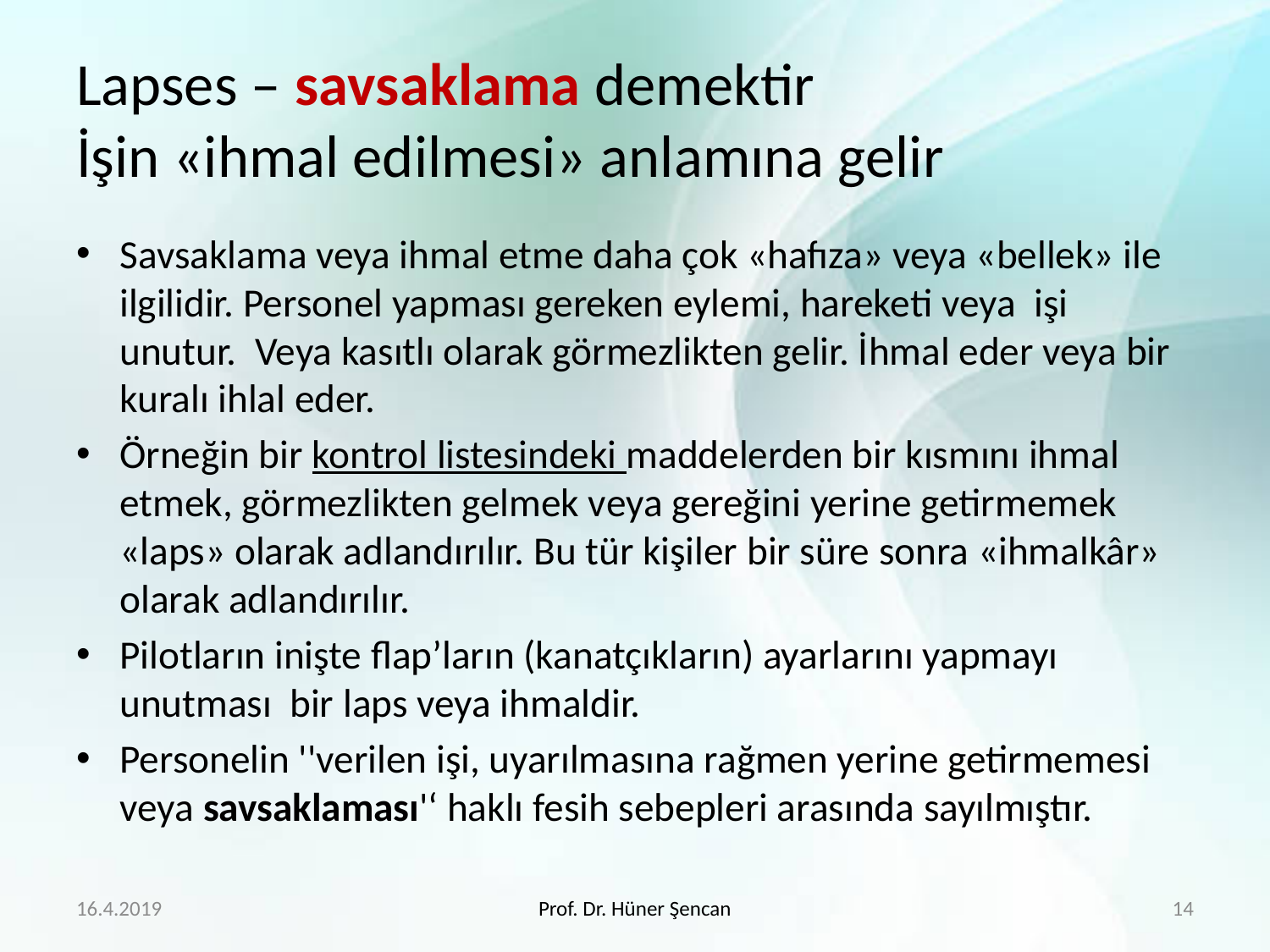

# Lapses – savsaklama demektir İşin «ihmal edilmesi» anlamına gelir
Savsaklama veya ihmal etme daha çok «hafıza» veya «bellek» ile ilgilidir. Personel yapması gereken eylemi, hareketi veya  işi unutur.  Veya kasıtlı olarak görmezlikten gelir. İhmal eder veya bir kuralı ihlal eder.
Örneğin bir kontrol listesindeki maddelerden bir kısmını ihmal etmek, görmezlikten gelmek veya gereğini yerine getirmemek «laps» olarak adlandırılır. Bu tür kişiler bir süre sonra «ihmalkâr» olarak adlandırılır.
Pilotların inişte flap’ların (kanatçıkların) ayarlarını yapmayı unutması  bir laps veya ihmaldir.
Personelin ''verilen işi, uyarılmasına rağmen yerine getirmemesi veya savsaklaması'‘ haklı fesih sebepleri arasında sayılmıştır.

16.4.2019
Prof. Dr. Hüner Şencan
14